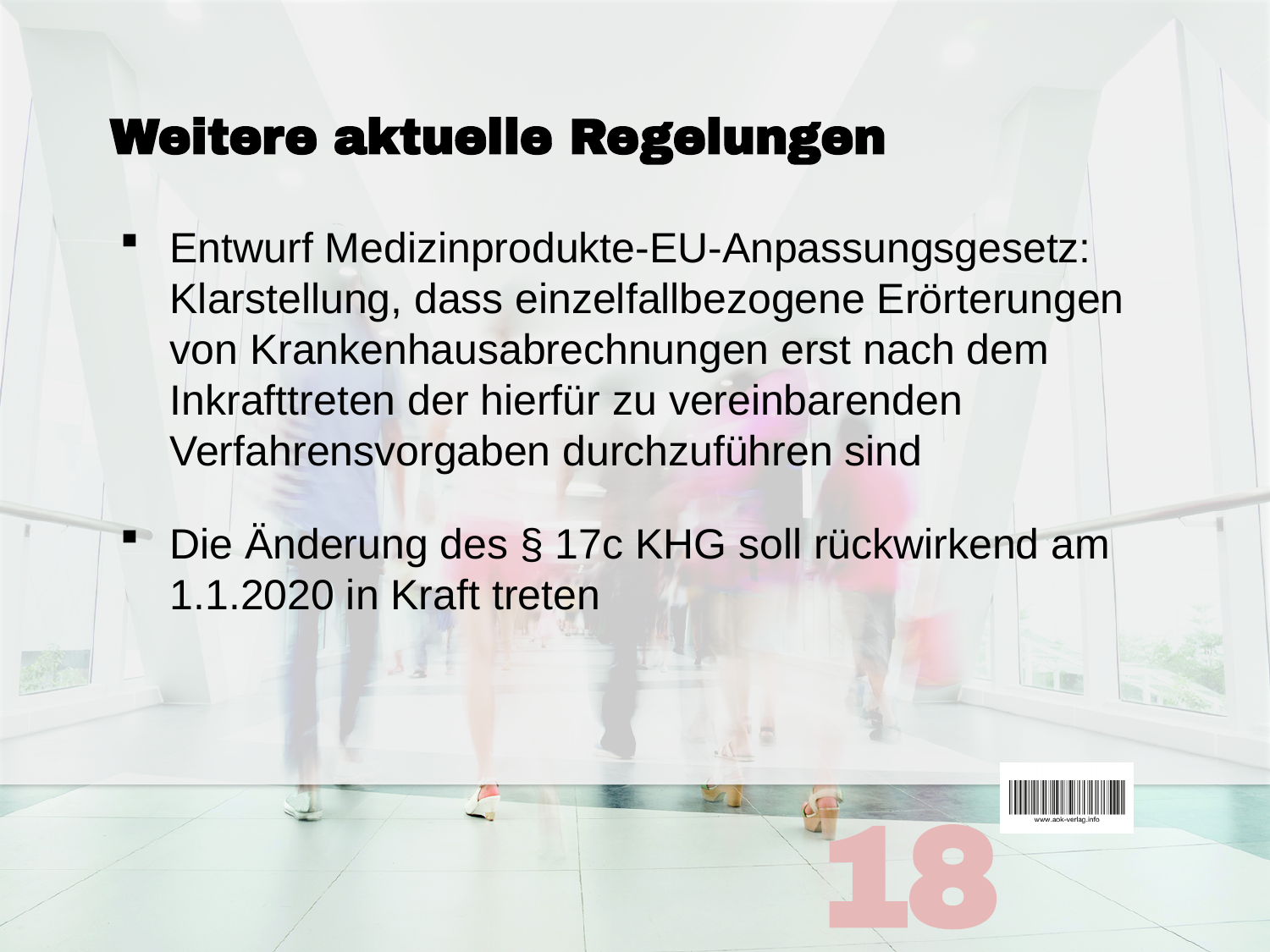

# Weitere aktuelle Regelungen
Entwurf Medizinprodukte-EU-Anpassungsgesetz:
Klarstellung, dass einzelfallbezogene Erörterungen
von Krankenhausabrechnungen erst nach dem Inkrafttreten der hierfür zu vereinbarenden Verfahrensvorgaben durchzuführen sind
Die Änderung des § 17c KHG soll rückwirkend am
1.1.2020 in Kraft treten

18